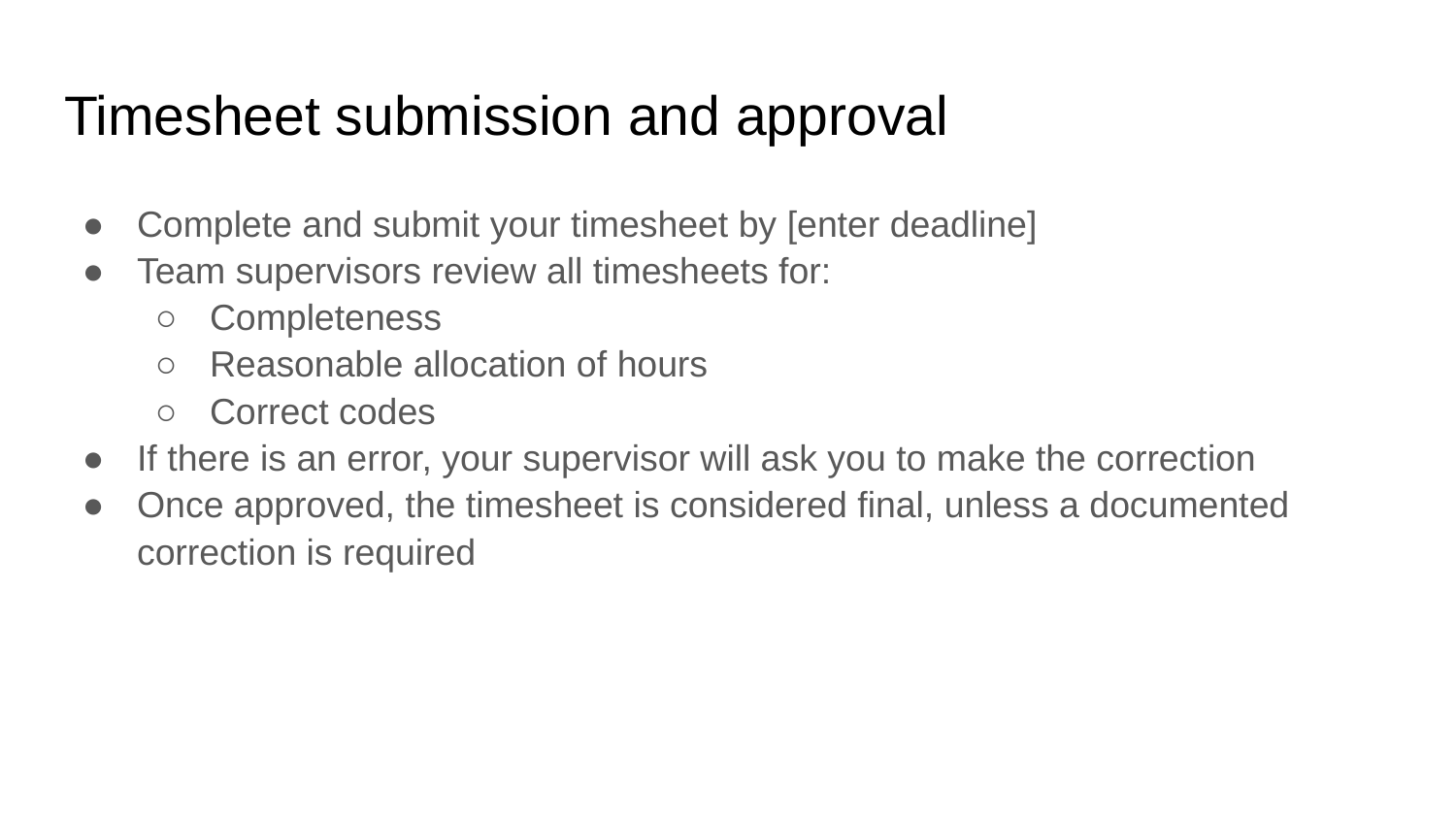

# Timesheet submission and approval
Complete and submit your timesheet by [enter deadline]
Team supervisors review all timesheets for:
Completeness
Reasonable allocation of hours
Correct codes
If there is an error, your supervisor will ask you to make the correction
Once approved, the timesheet is considered final, unless a documented correction is required